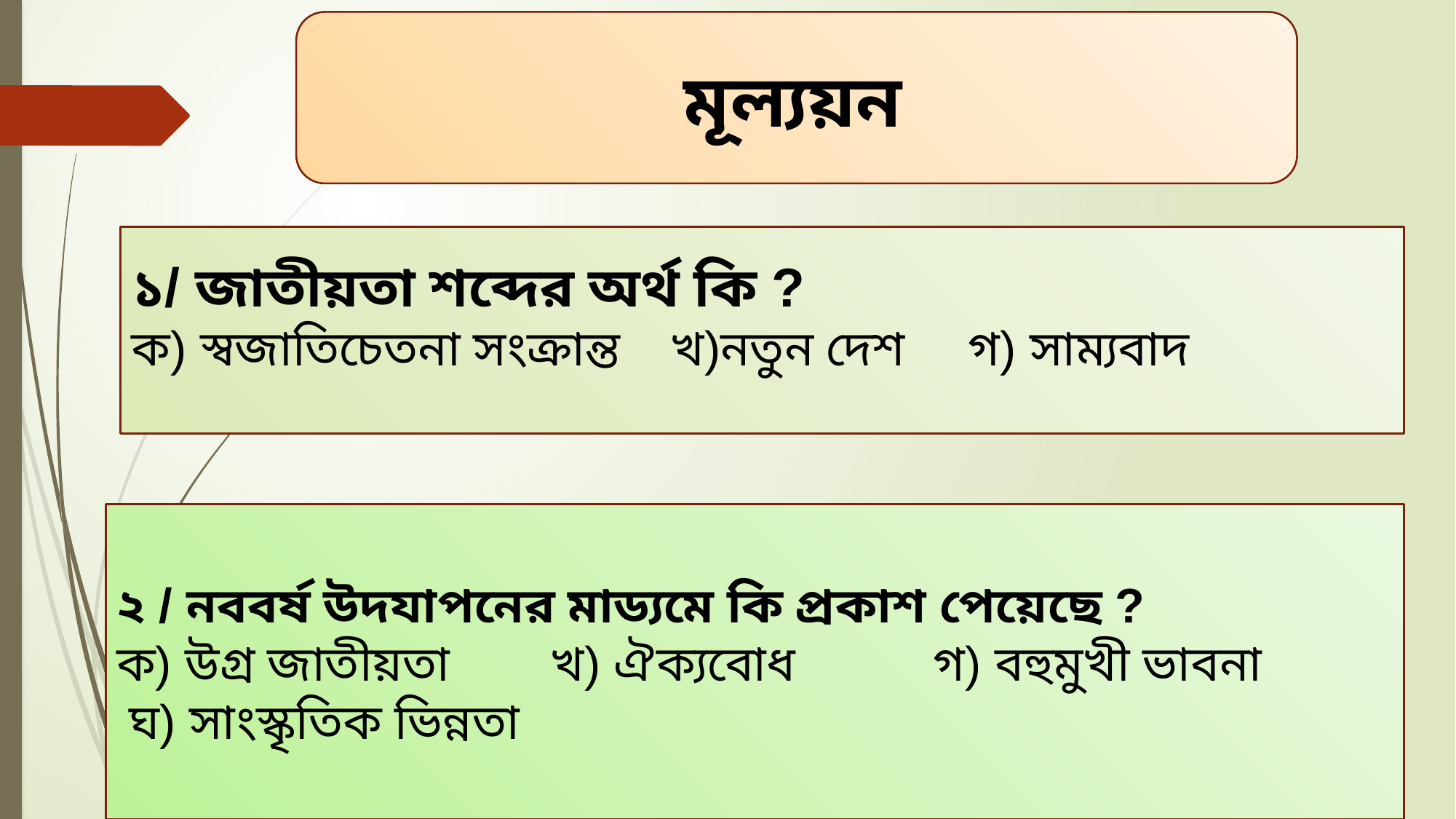

মূল্যয়ন
১/ জাতীয়তা শব্দের অর্থ কি ?
ক) স্বজাতিচেতনা সংক্রান্ত    খ)নতুন দেশ     গ) সাম্যবাদ

২ / নববর্ষ উদযাপনের মাড্যমে কি প্রকাশ পেয়েছে ?
ক) উগ্র জাতীয়তা        খ) ঐক্যবোধ           গ) বহুমুখী ভাবনা            ঘ) সাংস্কৃতিক ভিন্নতা